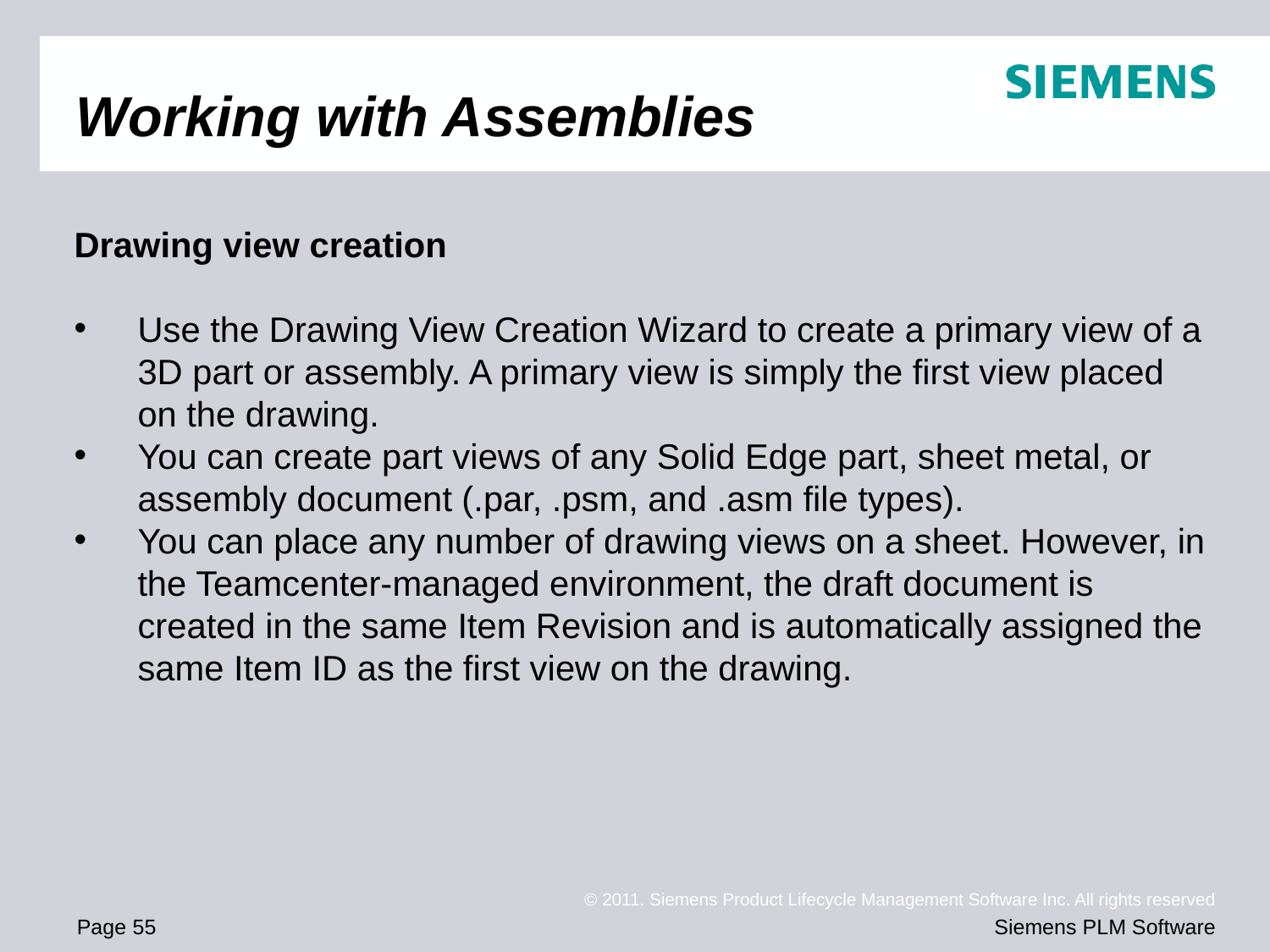

Working with Assemblies
Drawing view creation

Use the Drawing View Creation Wizard to create a primary view of a 3D part or assembly. A primary view is simply the first view placed on the drawing.
You can create part views of any Solid Edge part, sheet metal, or assembly document (.par, .psm, and .asm file types).
You can place any number of drawing views on a sheet. However, in the Teamcenter-managed environment, the draft document is created in the same Item Revision and is automatically assigned the same Item ID as the first view on the drawing.